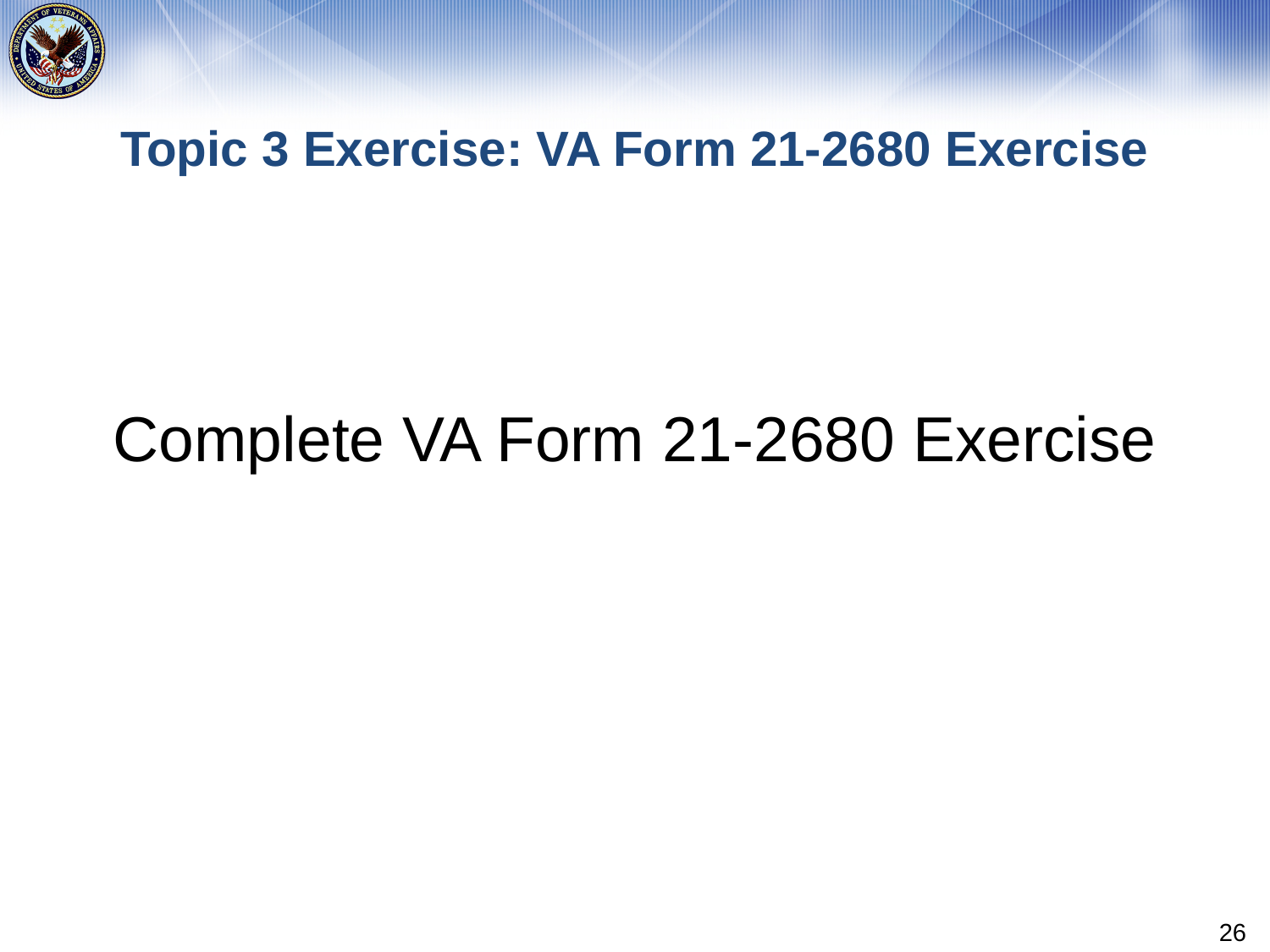

# Topic 3 Exercise: VA Form 21-2680 Exercise

Complete VA Form 21-2680 Exercise

26